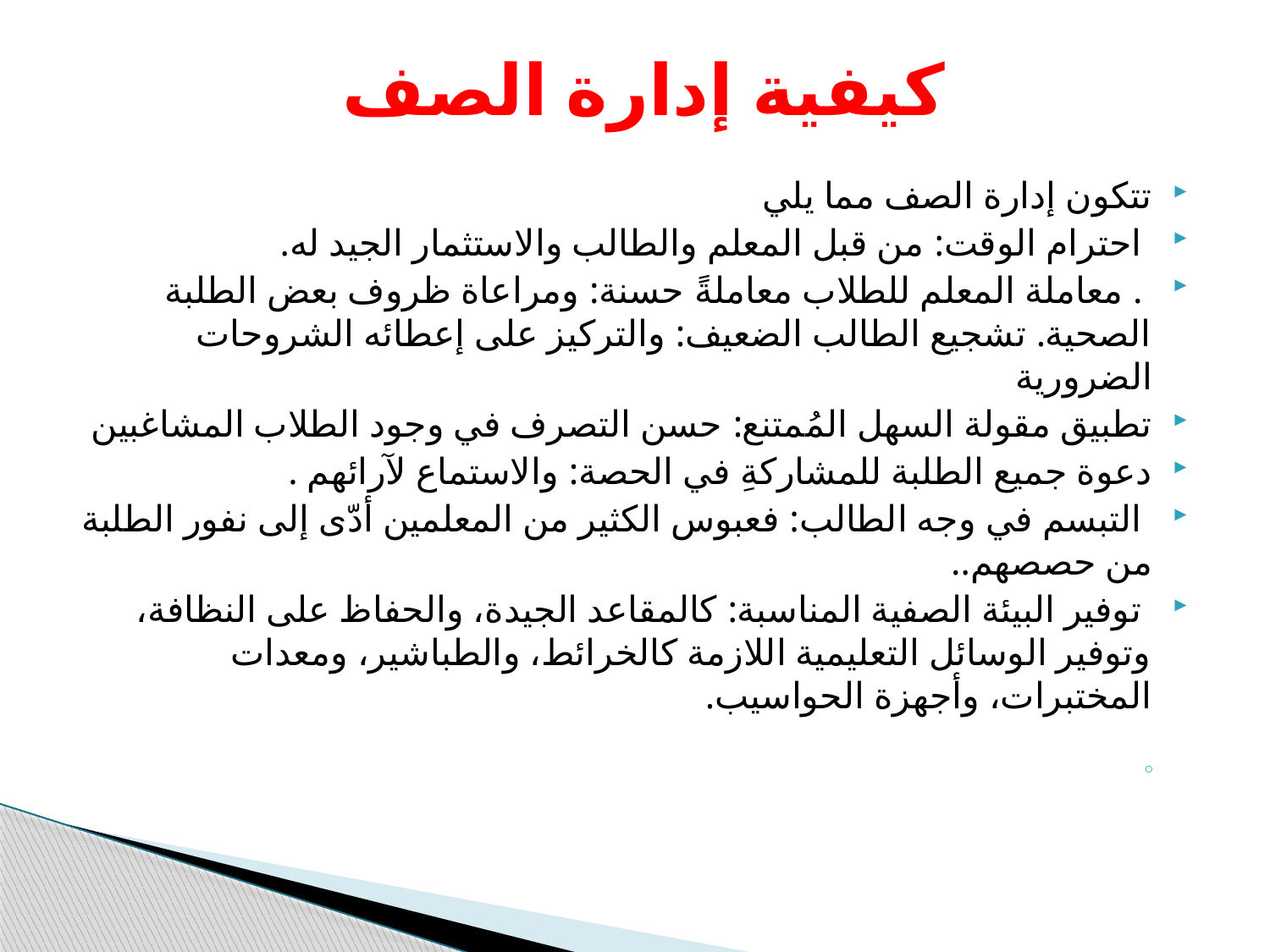

# كيفية إدارة الصف
تتكون إدارة الصف مما يلي
 احترام الوقت: من قبل المعلم والطالب والاستثمار الجيد له.
 . معاملة المعلم للطلاب معاملةً حسنة: ومراعاة ظروف بعض الطلبة الصحية. تشجيع الطالب الضعيف: والتركيز على إعطائه الشروحات الضرورية
تطبيق مقولة السهل المُمتنع: حسن التصرف في وجود الطلاب المشاغبين
دعوة جميع الطلبة للمشاركةِ في الحصة: والاستماع لآرائهم .
 التبسم في وجه الطالب: فعبوس الكثير من المعلمين أدّى إلى نفور الطلبة من حصصهم..
 توفير البيئة الصفية المناسبة: كالمقاعد الجيدة، والحفاظ على النظافة، وتوفير الوسائل التعليمية اللازمة كالخرائط، والطباشير، ومعدات المختبرات، وأجهزة الحواسيب.